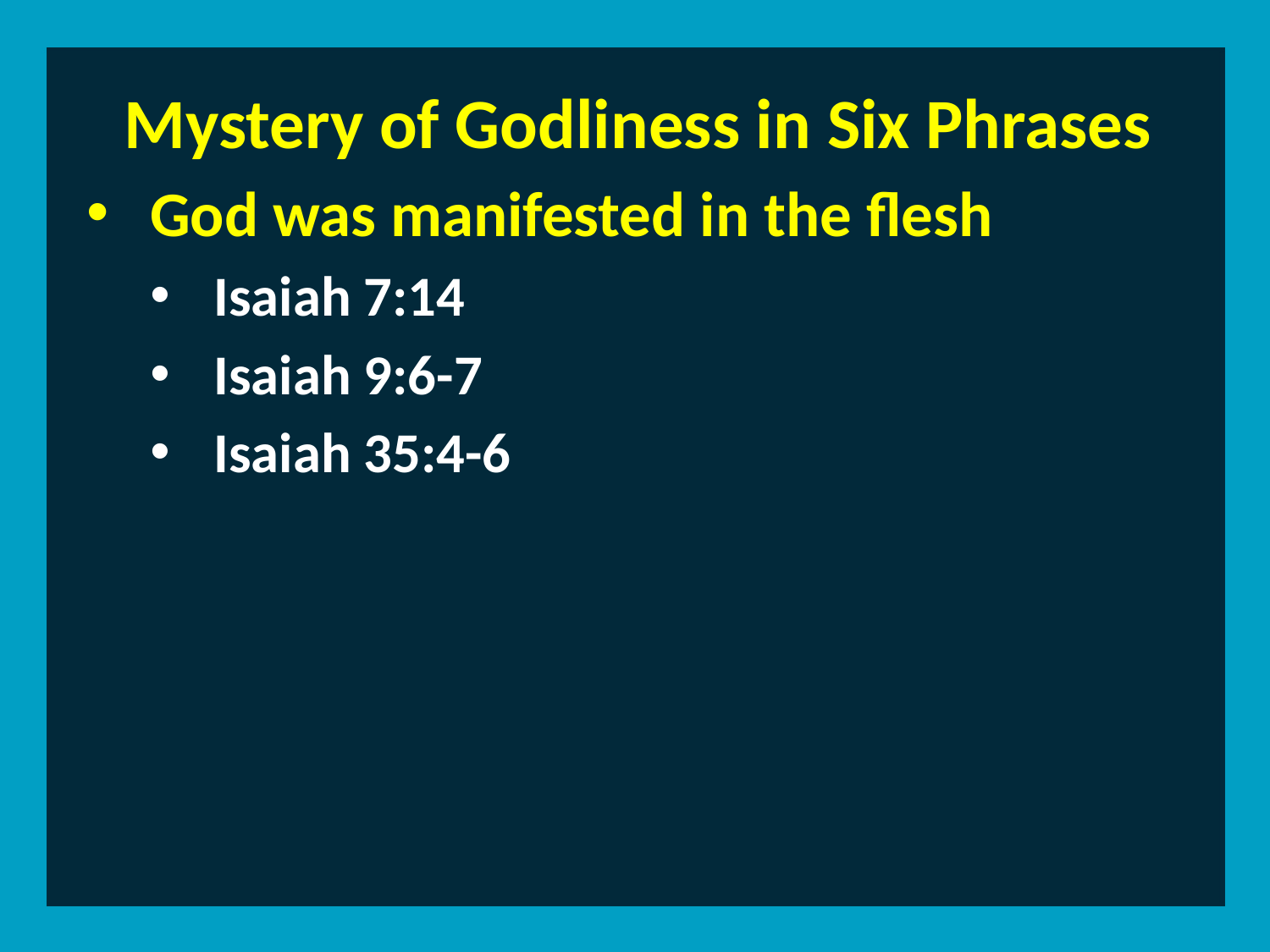

Mystery of Godliness in Six Phrases
God was manifested in the flesh
Isaiah 7:14
Isaiah 9:6-7
Isaiah 35:4-6